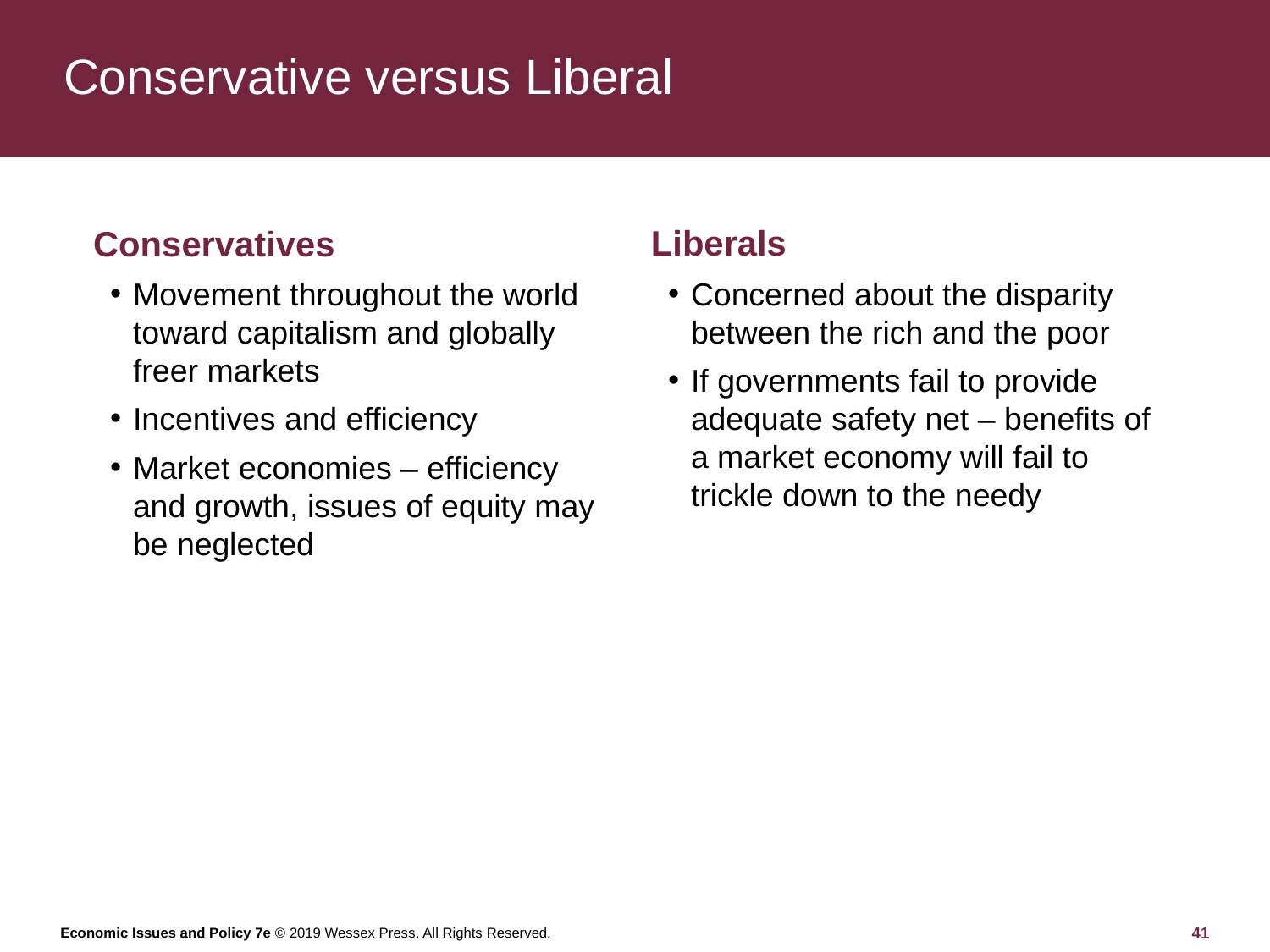

# Conservative versus Liberal
Liberals
Concerned about the disparity between the rich and the poor
If governments fail to provide adequate safety net – benefits of a market economy will fail to trickle down to the needy
Conservatives
Movement throughout the world toward capitalism and globally freer markets
Incentives and efficiency
Market economies – efficiency and growth, issues of equity may be neglected